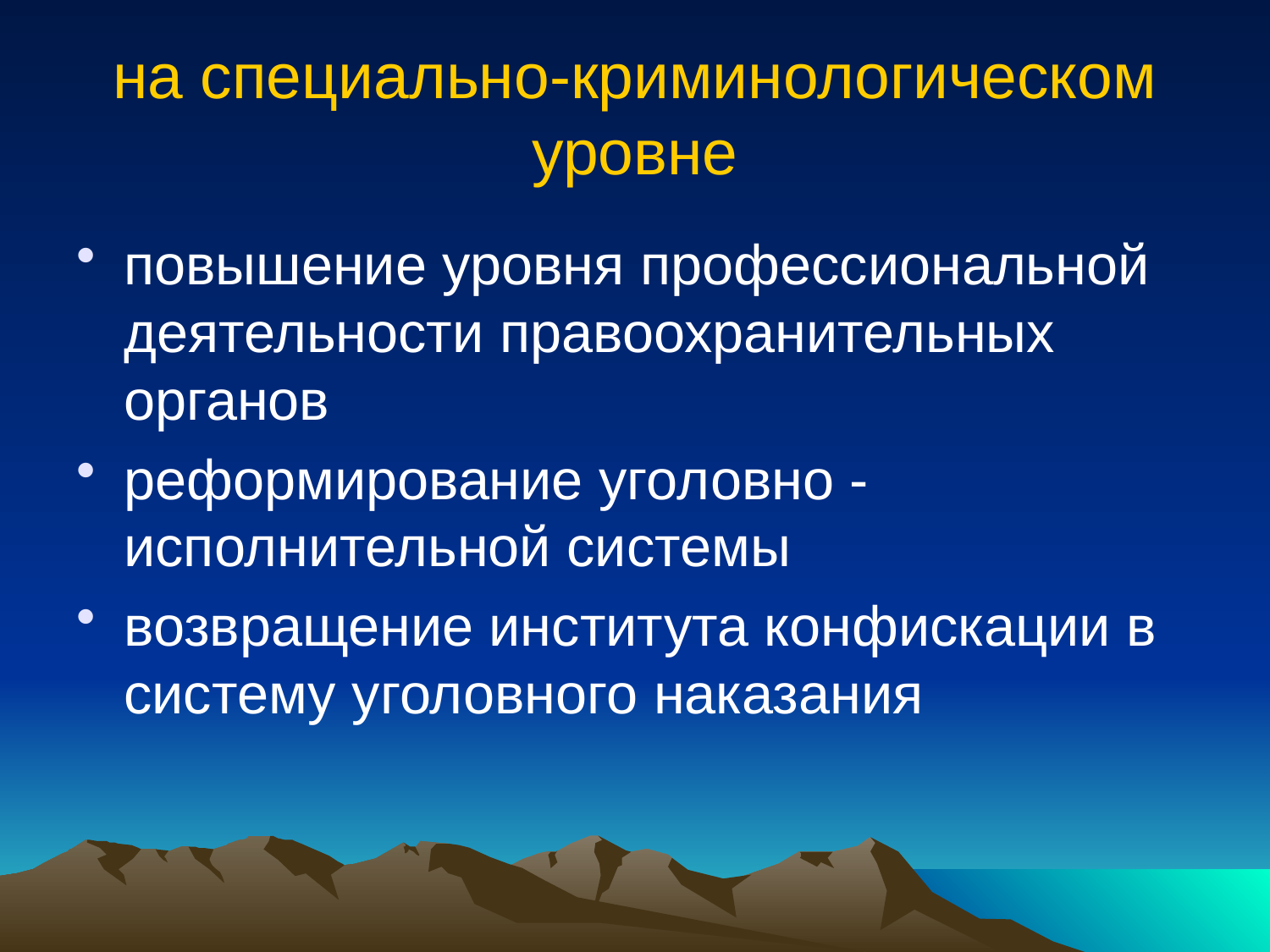

# на специально-криминологическом уровне
повышение уровня профессиональной деятельности правоохранительных органов
реформирование уголовно -исполнительной системы
возвращение института конфискации в систему уголовного наказания